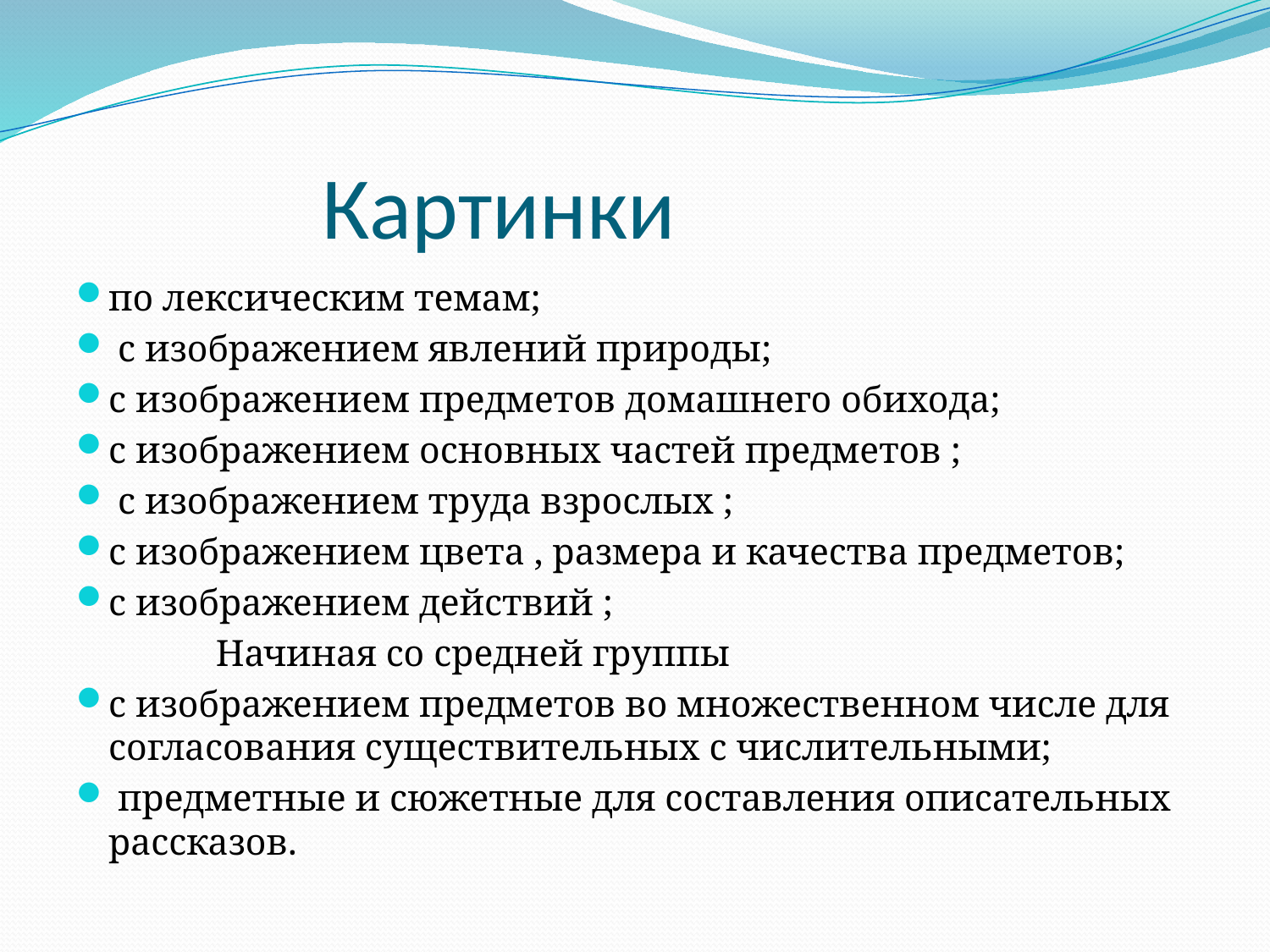

# Картинки
по лексическим темам;
 с изображением явлений природы;
с изображением предметов домашнего обихода;
с изображением основных частей предметов ;
 с изображением труда взрослых ;
с изображением цвета , размера и качества предметов;
с изображением действий ;
               Начиная со средней группы
с изображением предметов во множественном числе для согласования существительных с числительными;
 предметные и сюжетные для составления описательных рассказов.